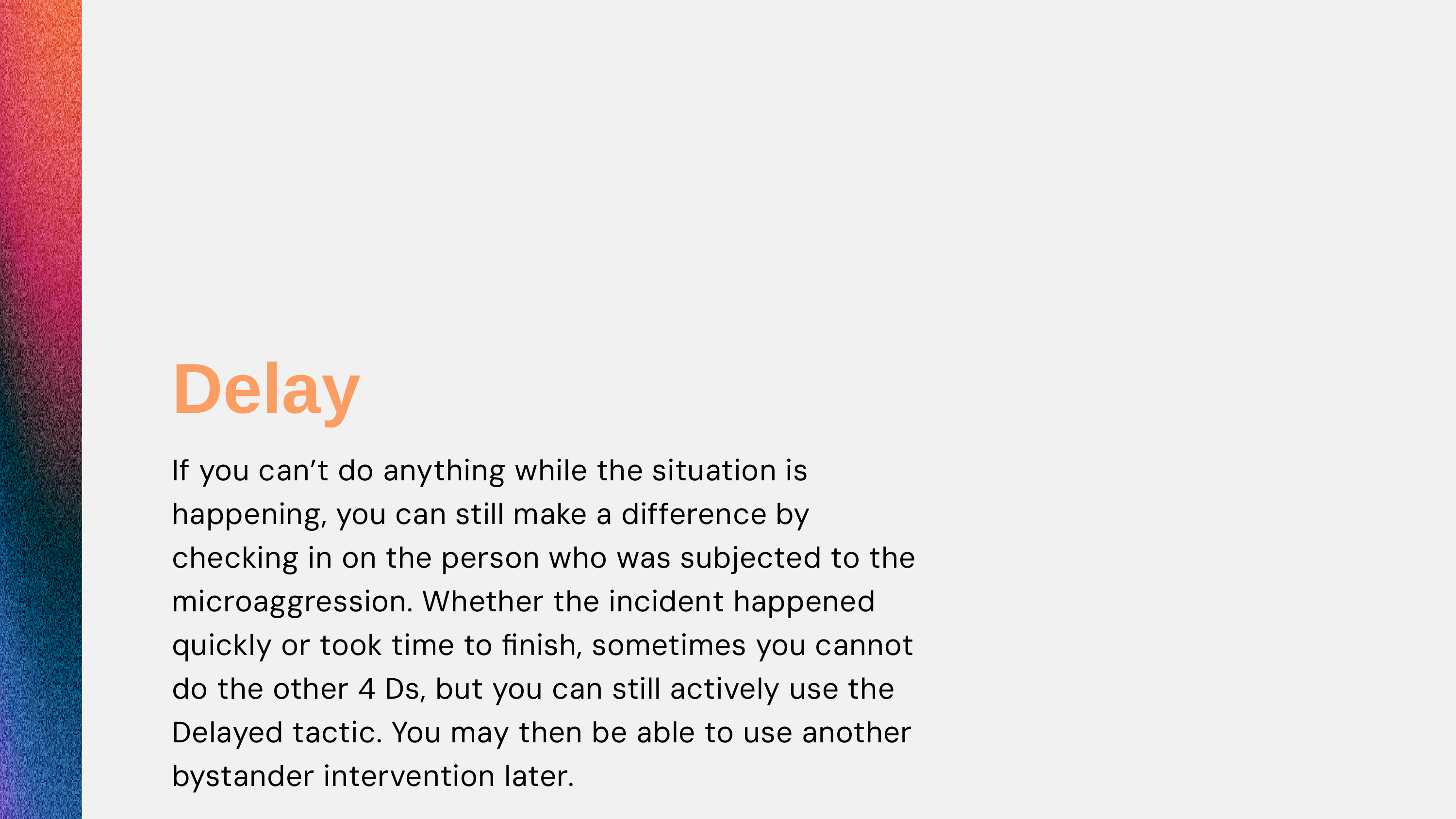

Delay
If you can’t do anything while the situation is happening, you can still make a difference by checking in on the person who was subjected to the microaggression. Whether the incident happened quickly or took time to finish, sometimes you cannot do the other 4 Ds, but you can still actively use the Delayed tactic. You may then be able to use another bystander intervention later.